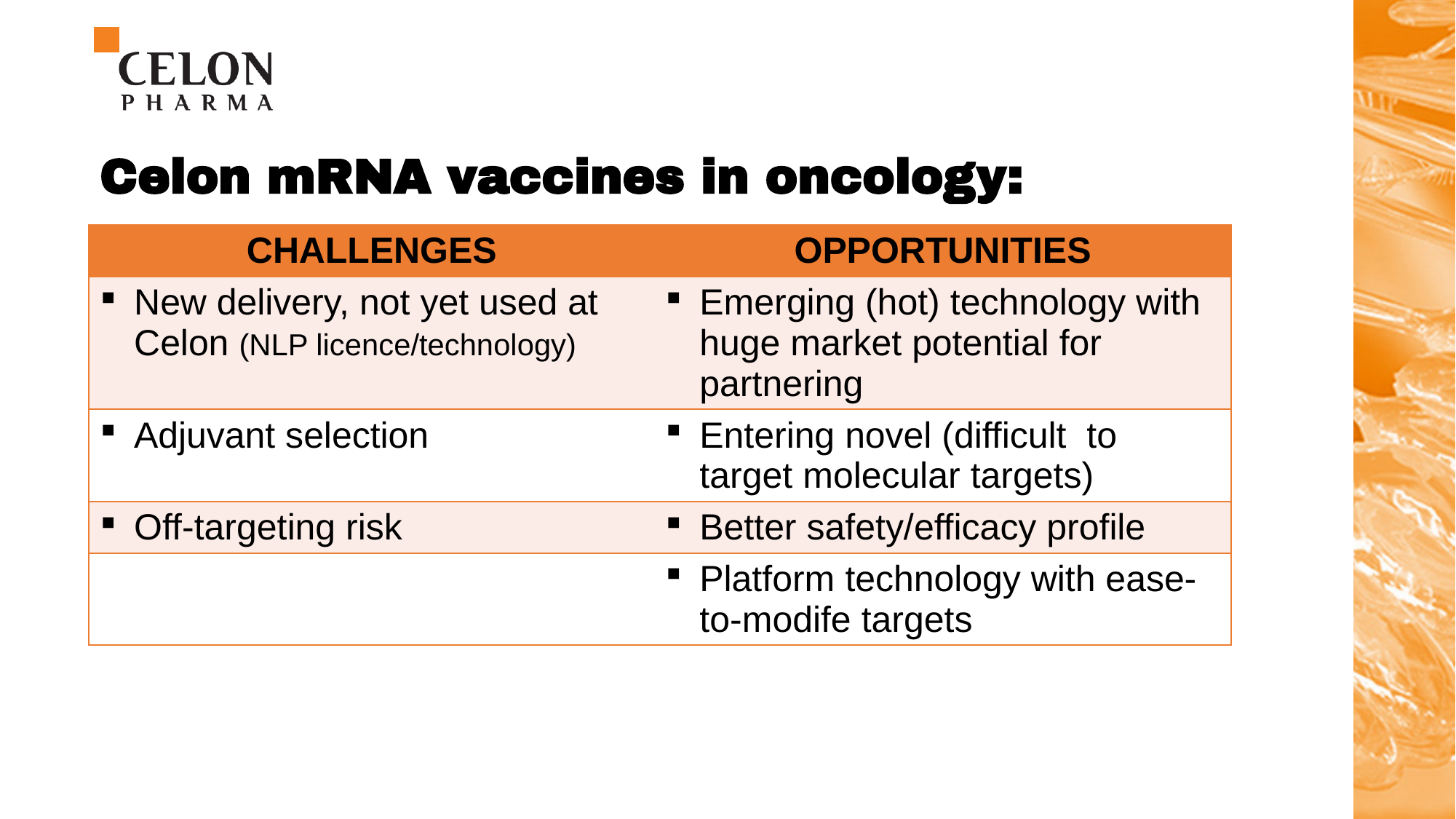

# Celon mRNA vaccines in oncology:
| CHALLENGES | OPPORTUNITIES |
| --- | --- |
| New delivery, not yet used at Celon (NLP licence/technology) | Emerging (hot) technology with huge market potential for partnering |
| Adjuvant selection | Entering novel (difficult to target molecular targets) |
| Off-targeting risk | Better safety/efficacy profile |
|  | Platform technology with ease-to-modife targets |